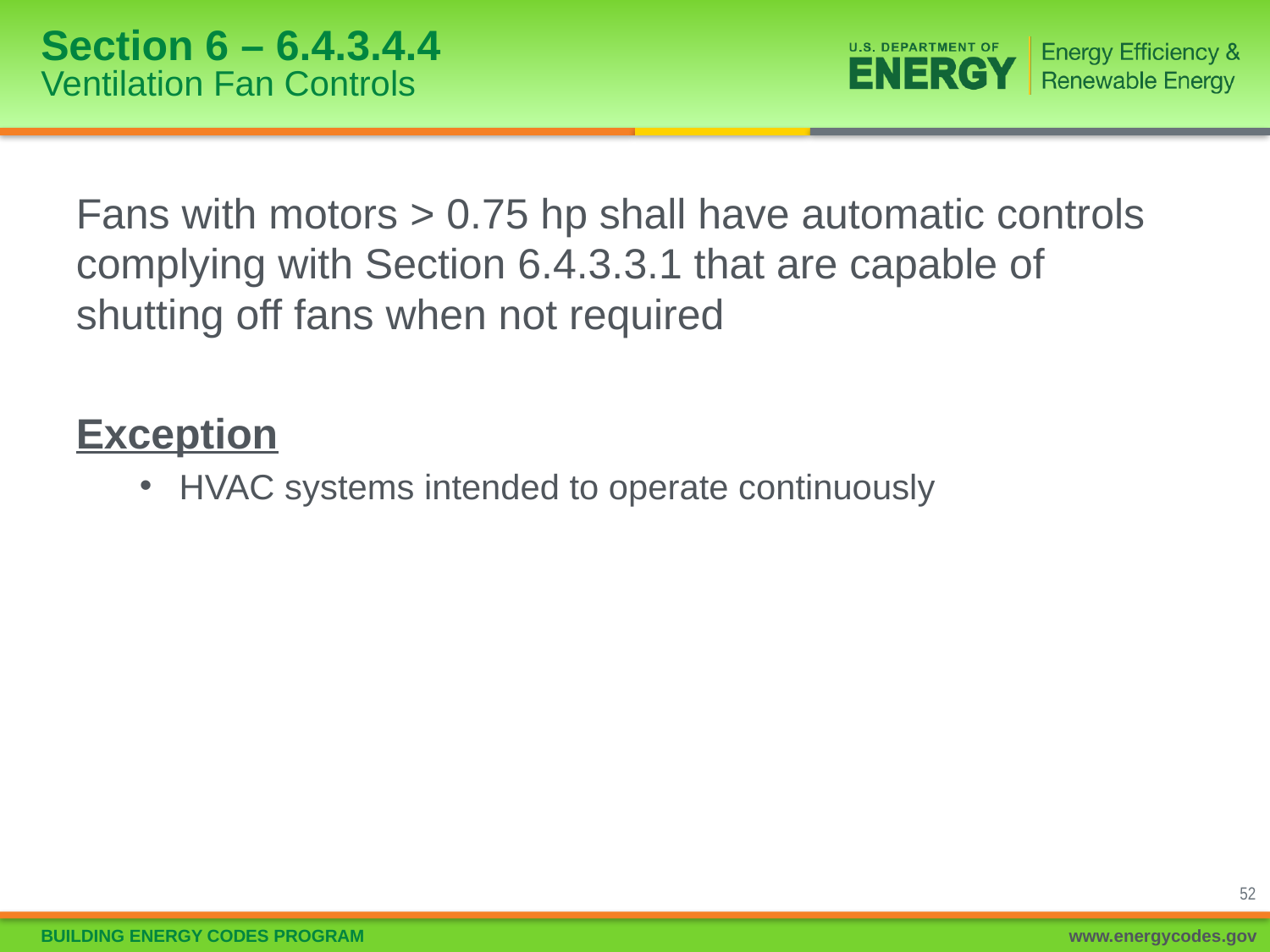

# Section 6 – 6.4.3.4.4 Ventilation Fan Controls
Fans with motors > 0.75 hp shall have automatic controls complying with Section 6.4.3.3.1 that are capable of shutting off fans when not required

Exception
HVAC systems intended to operate continuously